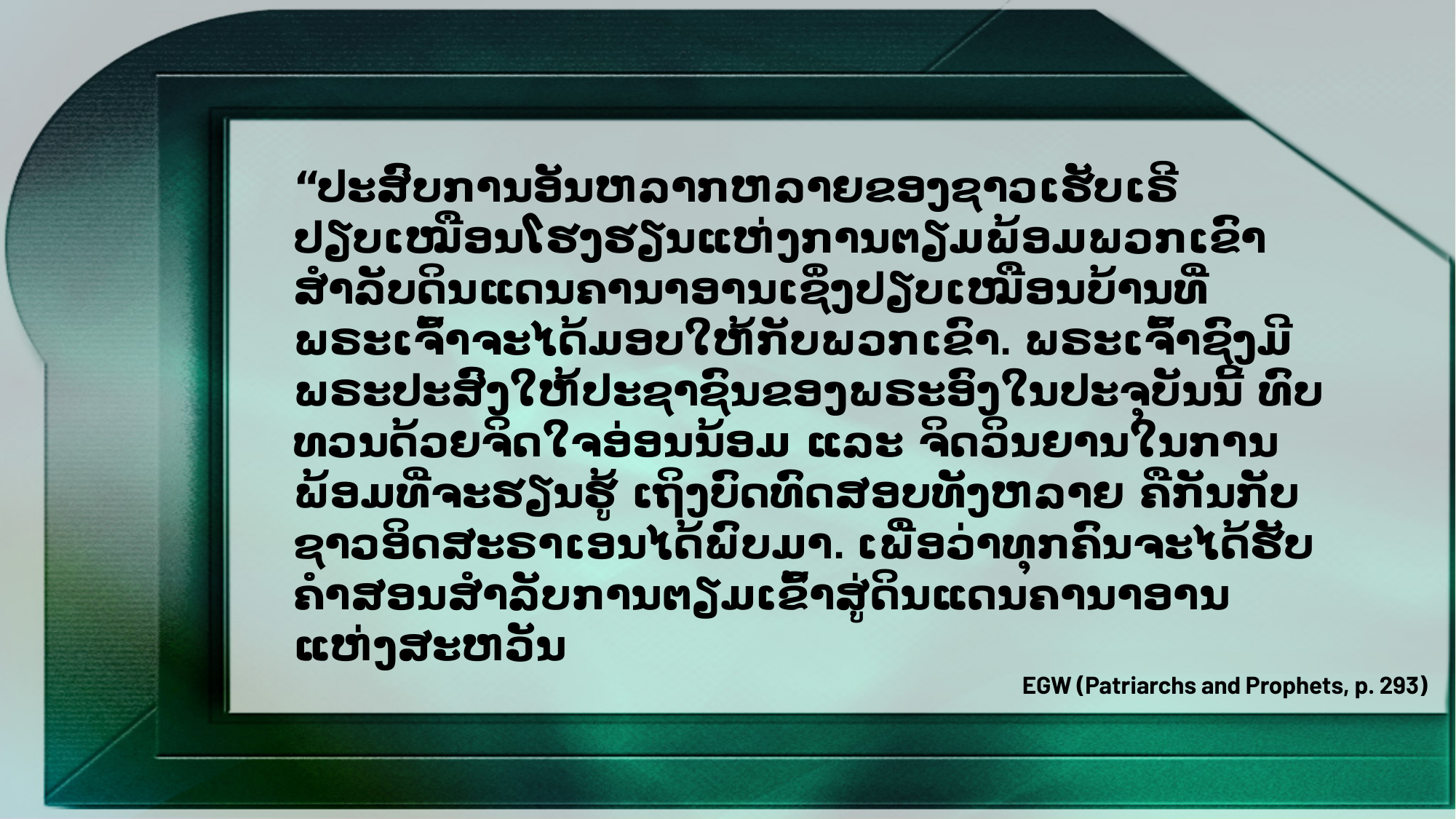

“ປະສົບການອັນຫລາກຫລາຍຂອງຊາວເຮັບເຣີ ປຽບເໝືອນໂຮງຮຽນແຫ່ງການຕຽມພ້ອມພວກເຂົາ ສໍາລັບດິນແດນຄານາອານເຊິ່ງປຽບເໝືອນບ້ານທີ່ພຣະເຈົ້າຈະໄດ້ມອບໃຫ້ກັບພວກເຂົາ. ພຣະເຈົ້າຊົງມີພຣະປະສົງໃຫ້ປະຊາຊົນຂອງພຣະອົງໃນປະຈຸບັນນີ້ ທົບທວນດ້ວຍຈິດໃຈອ່ອນນ້ອມ ແລະ ຈິດວິນຍານໃນການພ້ອມທີ່ຈະຮຽນຮູ້ ເຖິງບົດທົດສອບທັງຫລາຍ ຄືກັນກັບຊາວອິດສະຣາເອນໄດ້ພົບມາ. ເພື່ອວ່າທຸກຄົນຈະໄດ້ຮັບຄໍາສອນສໍາລັບການຕຽມເຂົ້າສູ່ດິນແດນຄານາອານ ແຫ່ງສະຫວັນ
EGW (Patriarchs and Prophets, p. 293)